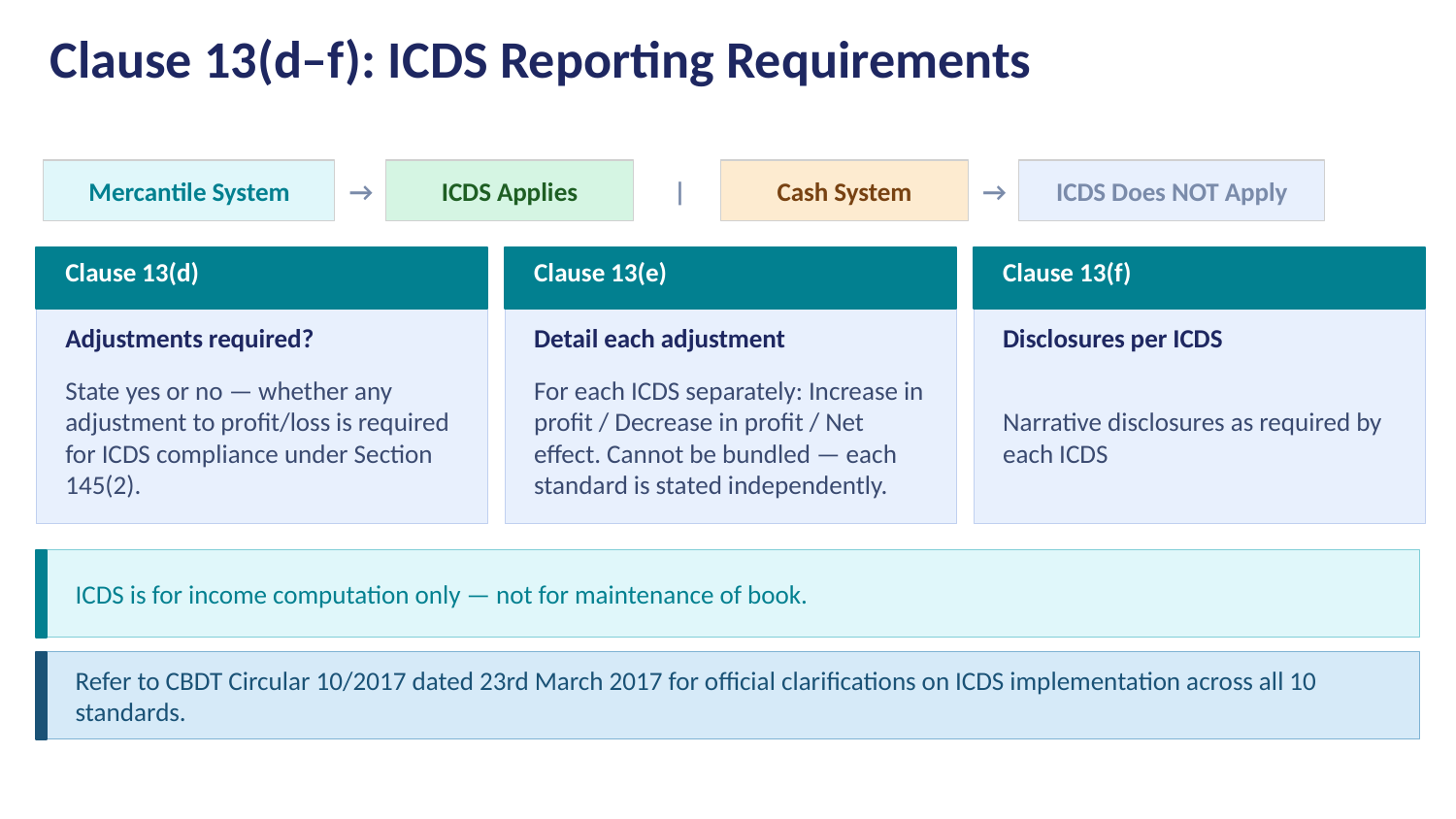

Clause 13(d–f): ICDS Reporting Requirements

Mercantile System
→
ICDS Applies
    |
Cash System
→
ICDS Does NOT Apply

Clause 13(d)
Clause 13(e)
Clause 13(f)
Adjustments required?
Detail each adjustment
Disclosures per ICDS
State yes or no — whether any adjustment to profit/loss is required for ICDS compliance under Section 145(2).
For each ICDS separately: Increase in profit / Decrease in profit / Net effect. Cannot be bundled — each standard is stated independently.
Narrative disclosures as required by each ICDS

ICDS is for income computation only — not for maintenance of book.

Refer to CBDT Circular 10/2017 dated 23rd March 2017 for official clarifications on ICDS implementation across all 10 standards.